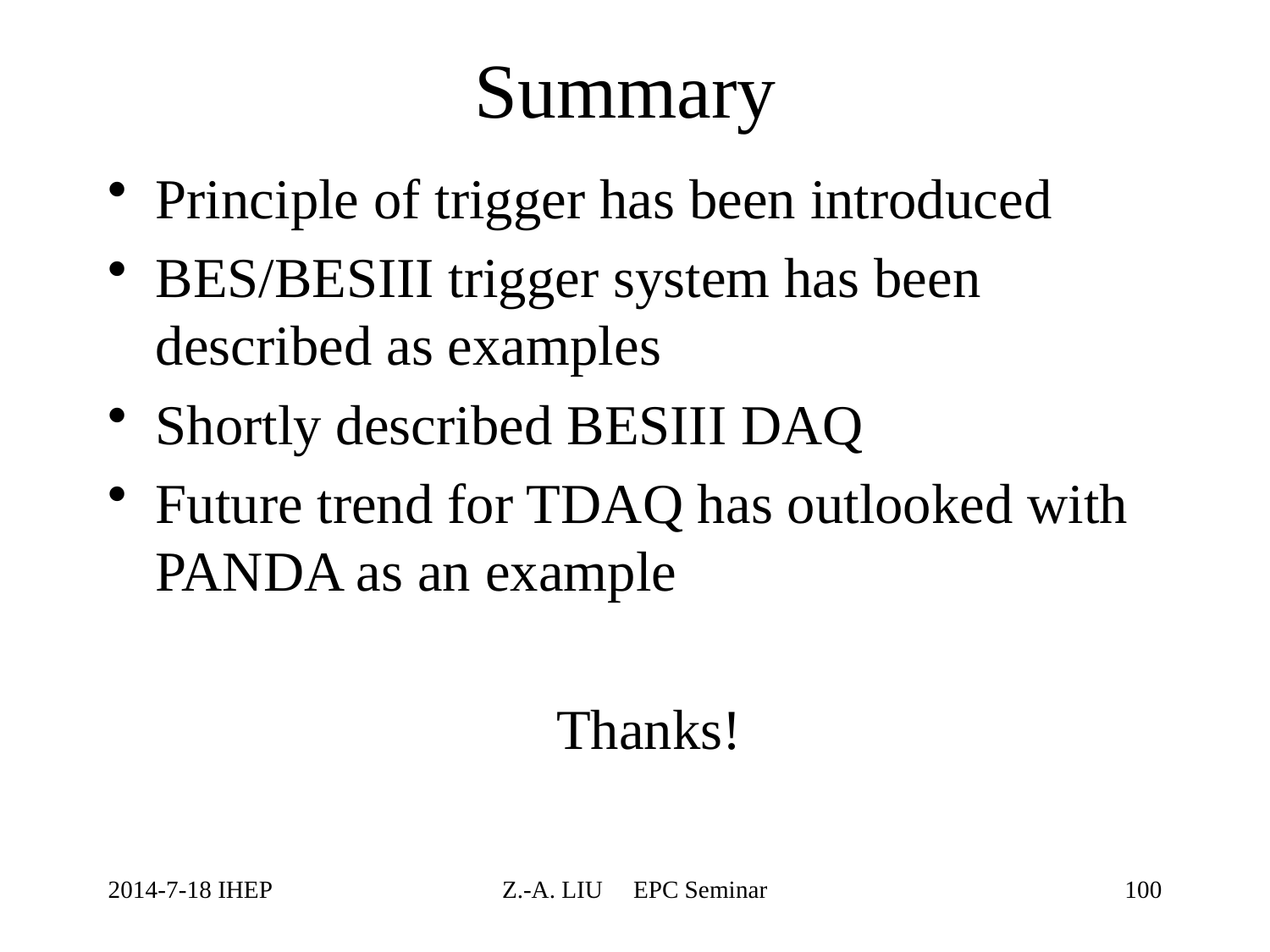

# Summary
Principle of trigger has been introduced
BES/BESIII trigger system has been described as examples
Shortly described BESIII DAQ
Future trend for TDAQ has outlooked with PANDA as an example

  Thanks!
2014-7-18 IHEP
Z.-A. LIU     EPC Seminar
100